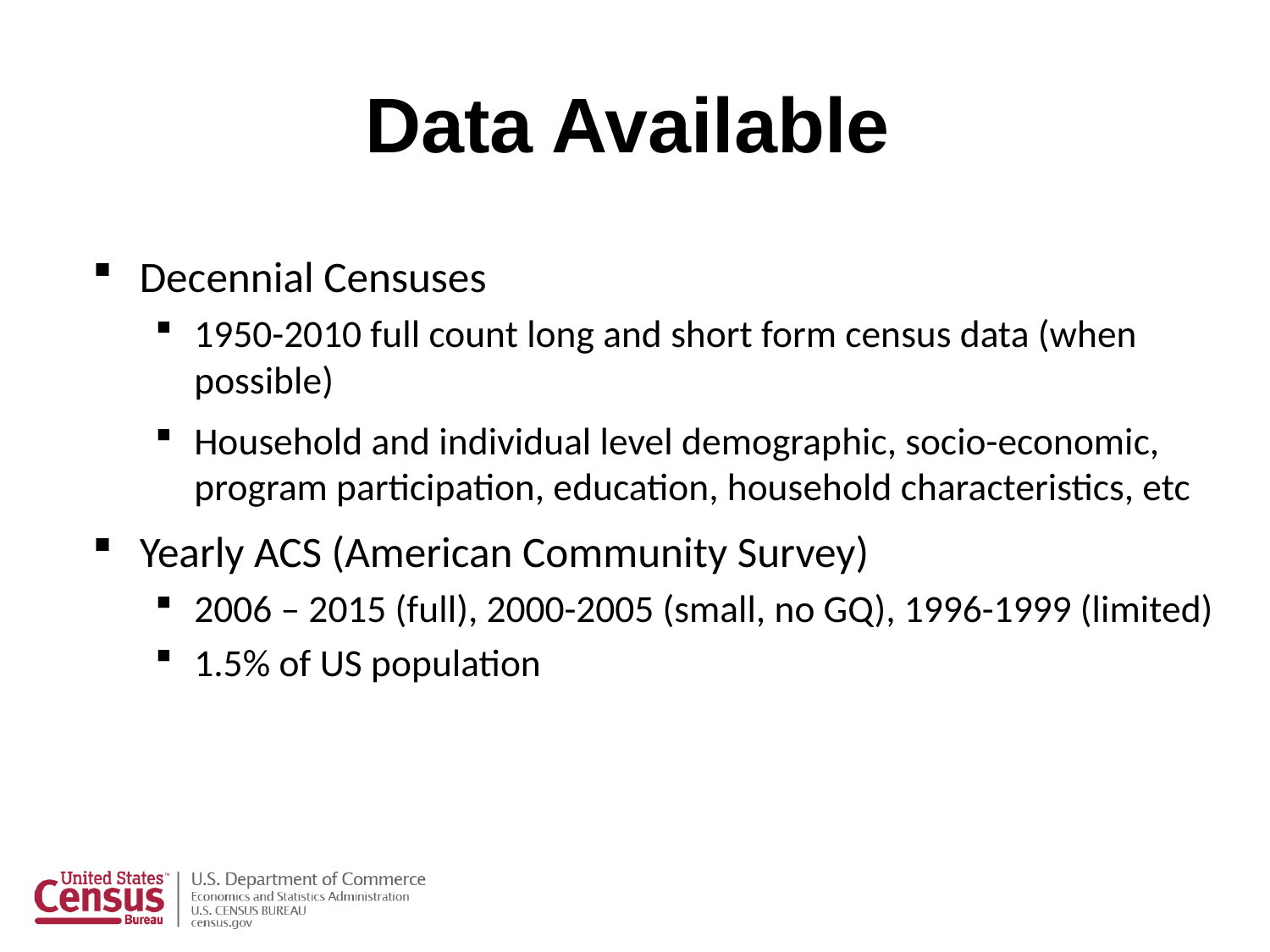

# Data Available
Decennial Censuses
1950-2010 full count long and short form census data (when possible)
Household and individual level demographic, socio-economic, program participation, education, household characteristics, etc
Yearly ACS (American Community Survey)
2006 – 2015 (full), 2000-2005 (small, no GQ), 1996-1999 (limited)
1.5% of US population